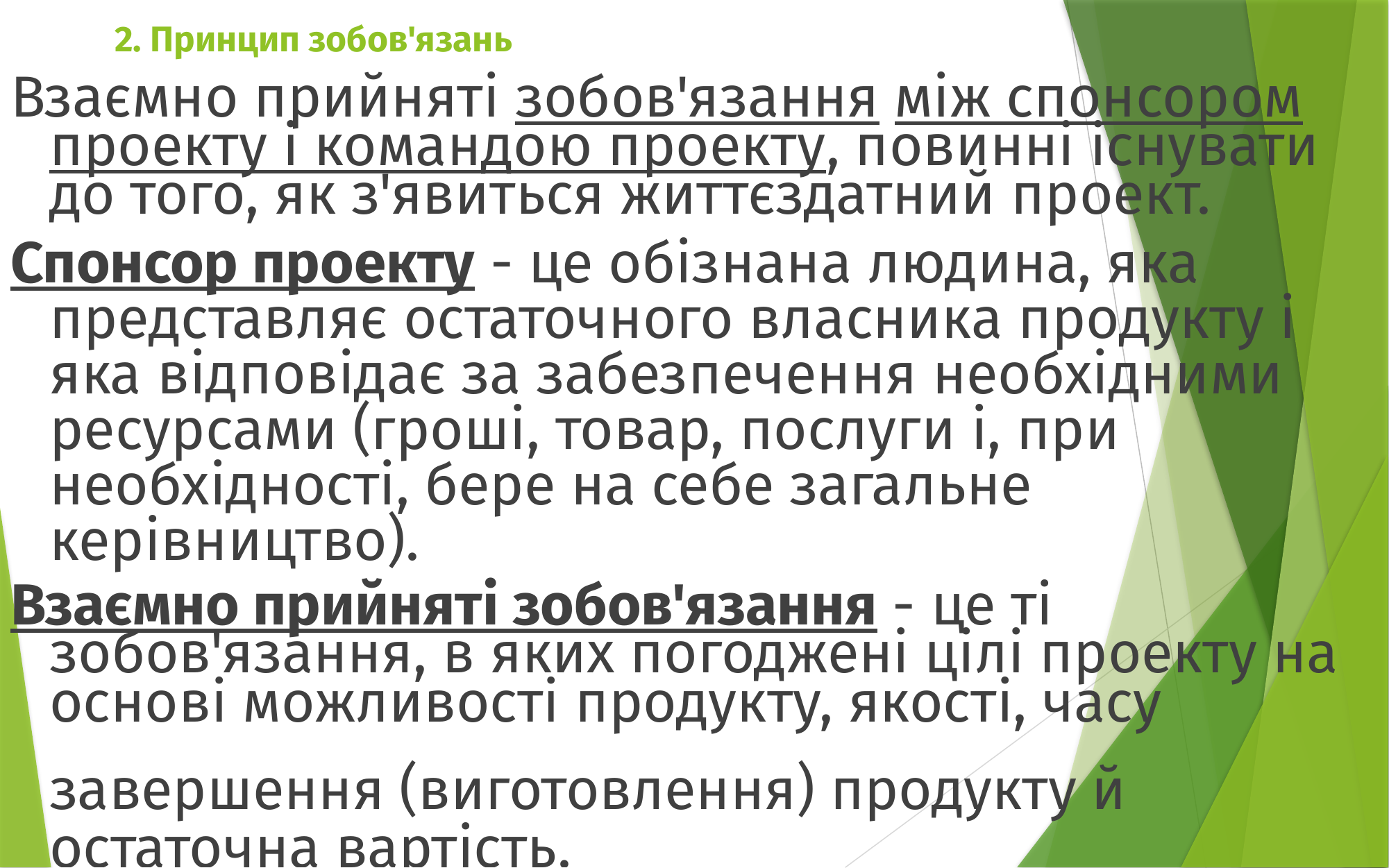

# 2. Принцип зобов'язань
Взаємно прийняті зобов'язання між спонсором проекту і командою проекту, повинні існувати до того, як з'явиться життєздатний проект.
Спонсор проекту - це обізнана людина, яка представляє остаточного власника продукту і яка відповідає за забезпечення необхідними ресурсами (гроші, товар, послуги і, при необхідності, бере на себе загальне керівництво).
Взаємно прийняті зобов'язання - це ті зобов'язання, в яких погоджені цілі проекту на основі можливості продукту, якості, часу завершення (виготовлення) продукту й остаточна вартість.